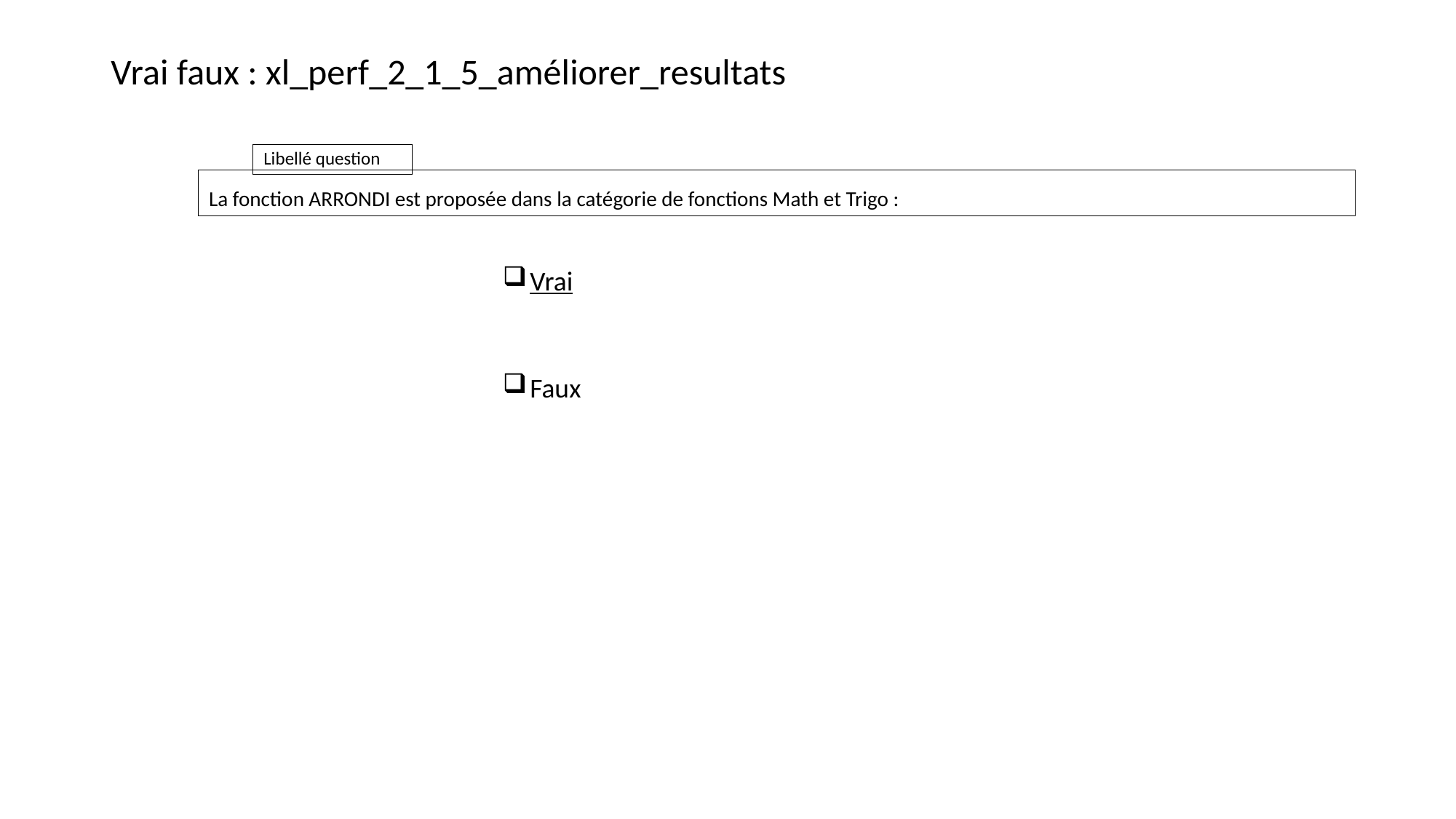

# Vrai faux : xl_perf_2_1_5_améliorer_resultats
La fonction ARRONDI est proposée dans la catégorie de fonctions Math et Trigo :
Vrai
Faux